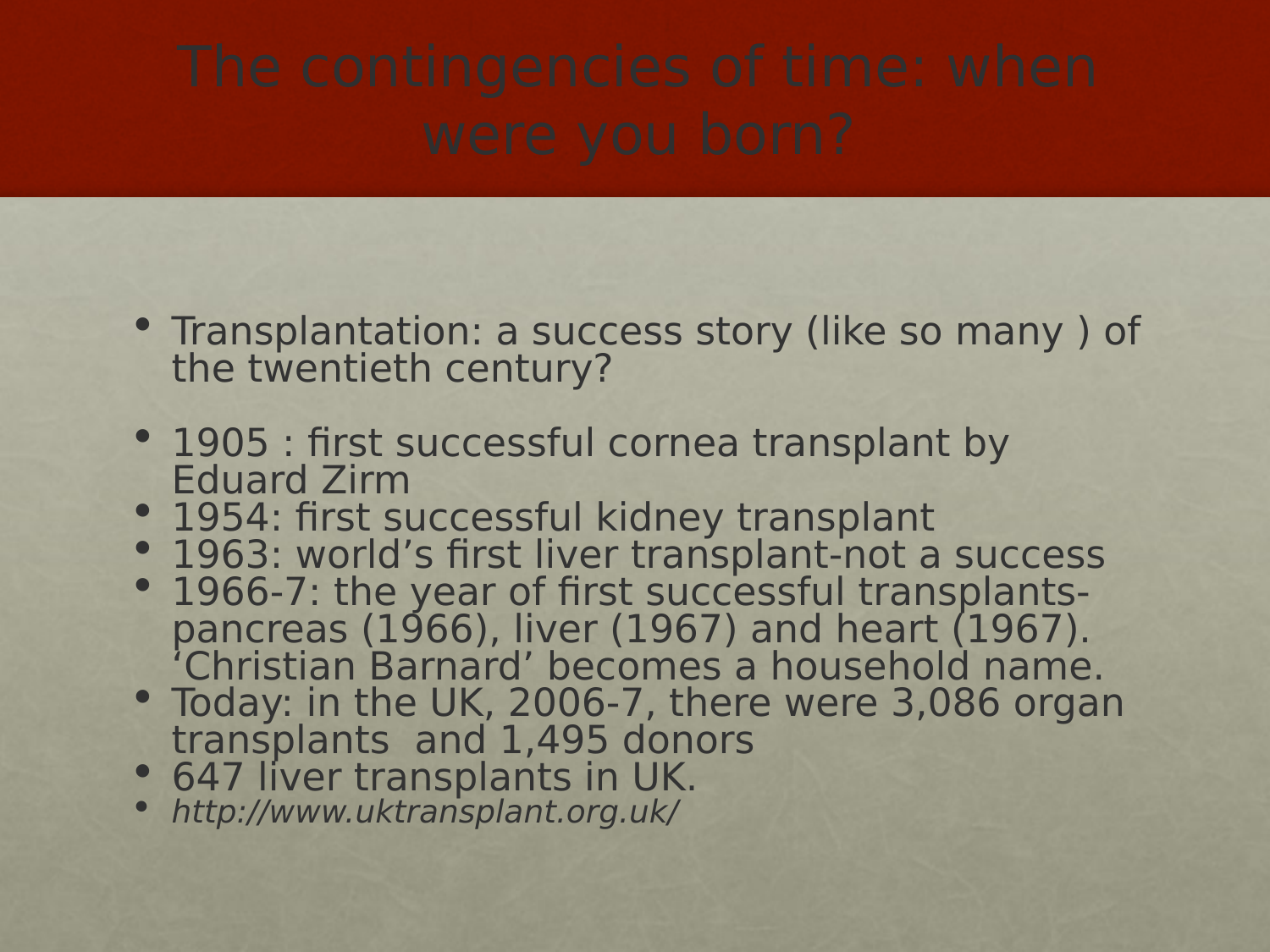

# The contingencies of time: when were you born?

Transplantation: a success story (like so many ) of the twentieth century?

1905 : first successful cornea transplant by Eduard Zirm
1954: first successful kidney transplant
1963: world’s first liver transplant-not a success
1966-7: the year of first successful transplants- pancreas (1966), liver (1967) and heart (1967). ‘Christian Barnard’ becomes a household name.
Today: in the UK, 2006-7, there were 3,086 organ transplants  and 1,495 donors
647 liver transplants in UK.
http://www.uktransplant.org.uk/